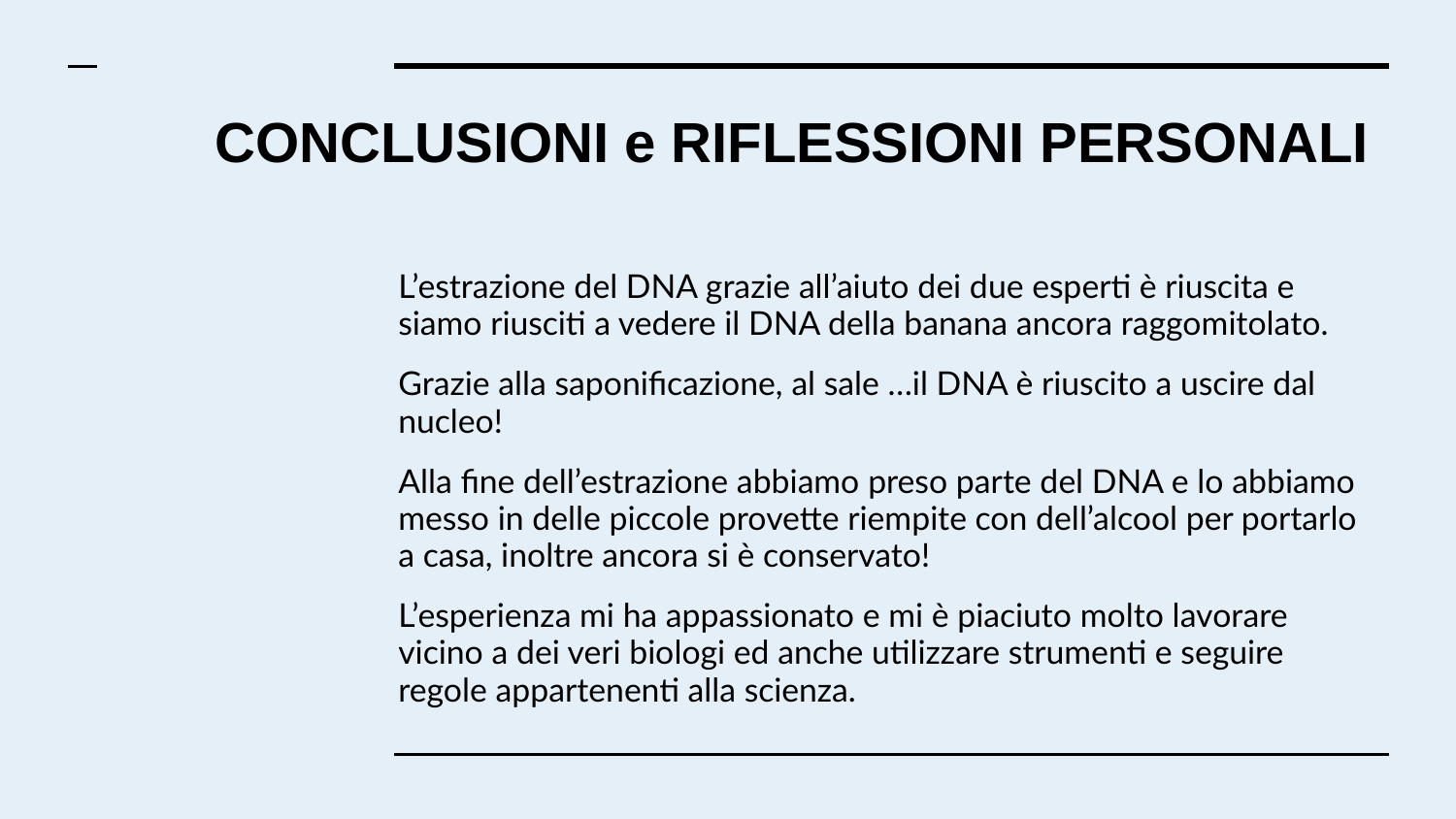

# CONCLUSIONI e RIFLESSIONI PERSONALI
L’estrazione del DNA grazie all’aiuto dei due esperti è riuscita e siamo riusciti a vedere il DNA della banana ancora raggomitolato.
Grazie alla saponificazione, al sale …il DNA è riuscito a uscire dal nucleo!
Alla fine dell’estrazione abbiamo preso parte del DNA e lo abbiamo messo in delle piccole provette riempite con dell’alcool per portarlo a casa, inoltre ancora si è conservato!
L’esperienza mi ha appassionato e mi è piaciuto molto lavorare vicino a dei veri biologi ed anche utilizzare strumenti e seguire regole appartenenti alla scienza.